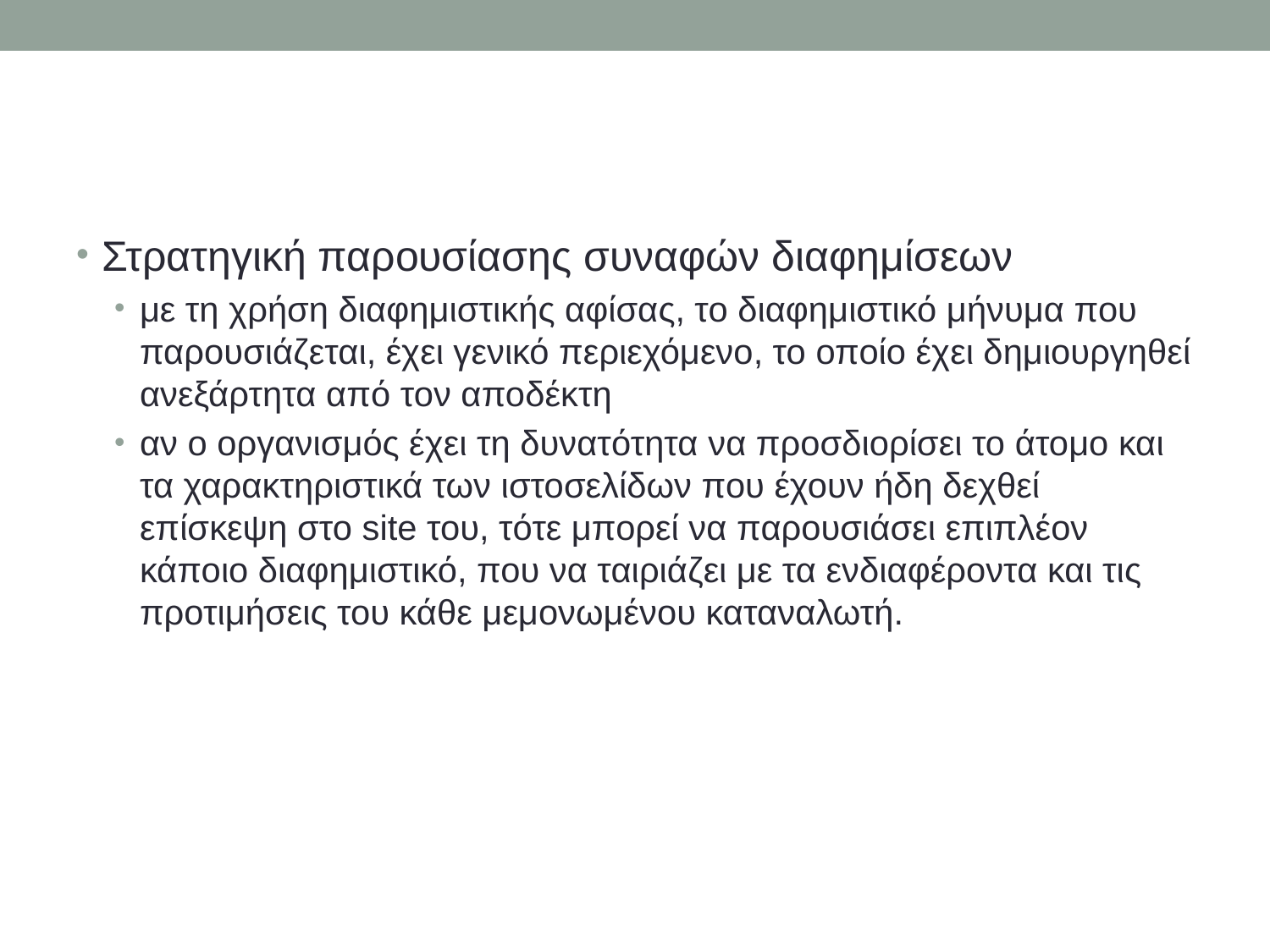

#
Στρατηγική παρουσίασης συναφών διαφημίσεων
με τη χρήση διαφημιστικής αφίσας, το διαφημιστικό μήνυμα που παρουσιάζεται, έχει γενικό περιεχόμενο, το οποίο έχει δημιουργηθεί ανεξάρτητα από τον αποδέκτη
αν ο οργανισμός έχει τη δυνατότητα να προσδιορίσει το άτομο και τα χαρακτηριστικά των ιστοσελίδων που έχουν ήδη δεχθεί επίσκεψη στο site του, τότε μπορεί να παρουσιάσει επιπλέον κάποιο διαφημιστικό, που να ταιριάζει με τα ενδιαφέροντα και τις προτιμήσεις του κάθε μεμονωμένου καταναλωτή.